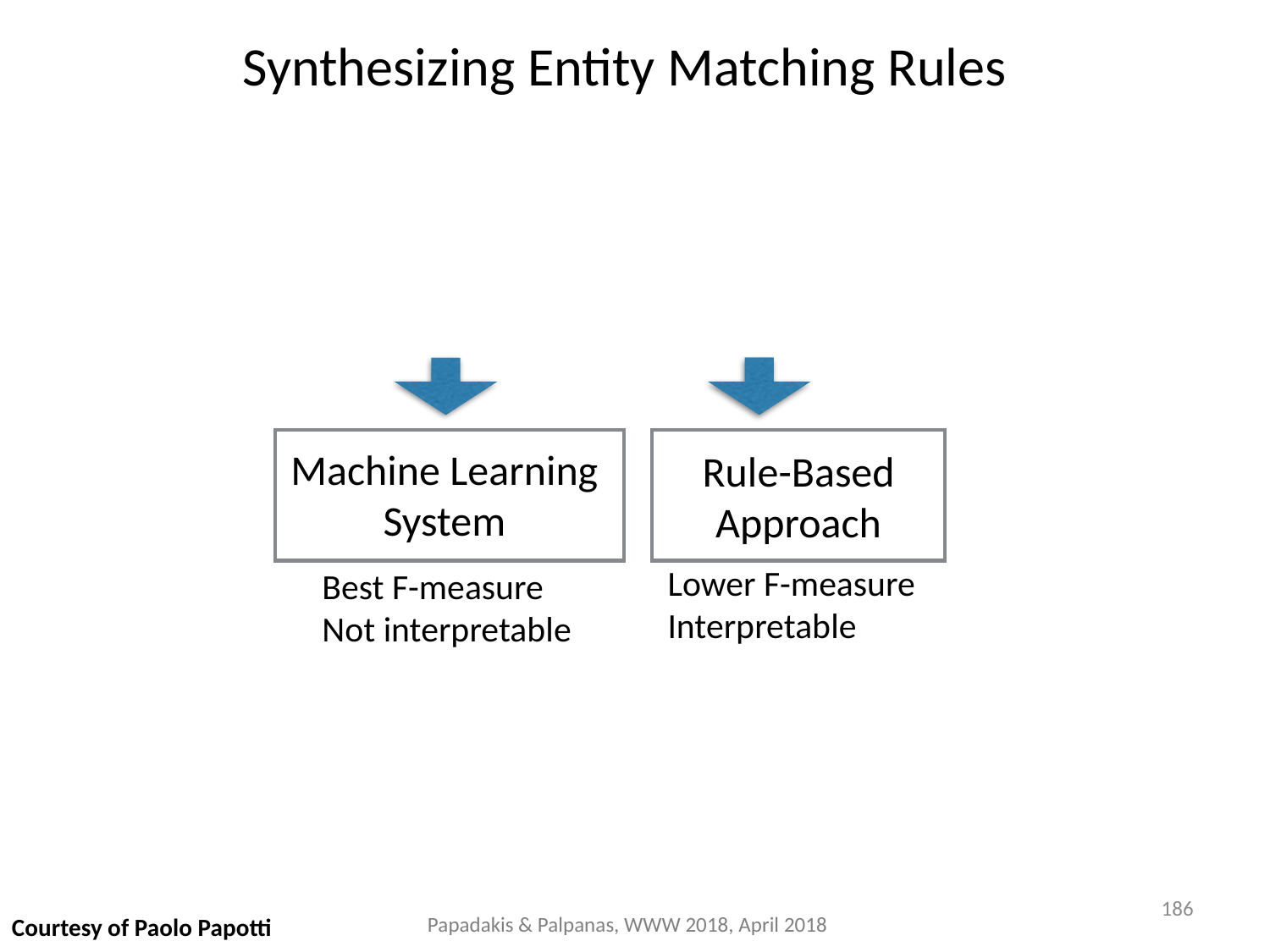

# Synthesizing Entity Matching Rules

Rule-Based Approach
Machine Learning System

Lower F-measure
Interpretable
Best F-measure
Not interpretable
186
Courtesy of Paolo Papotti
Papadakis & Palpanas, WWW 2018, April 2018